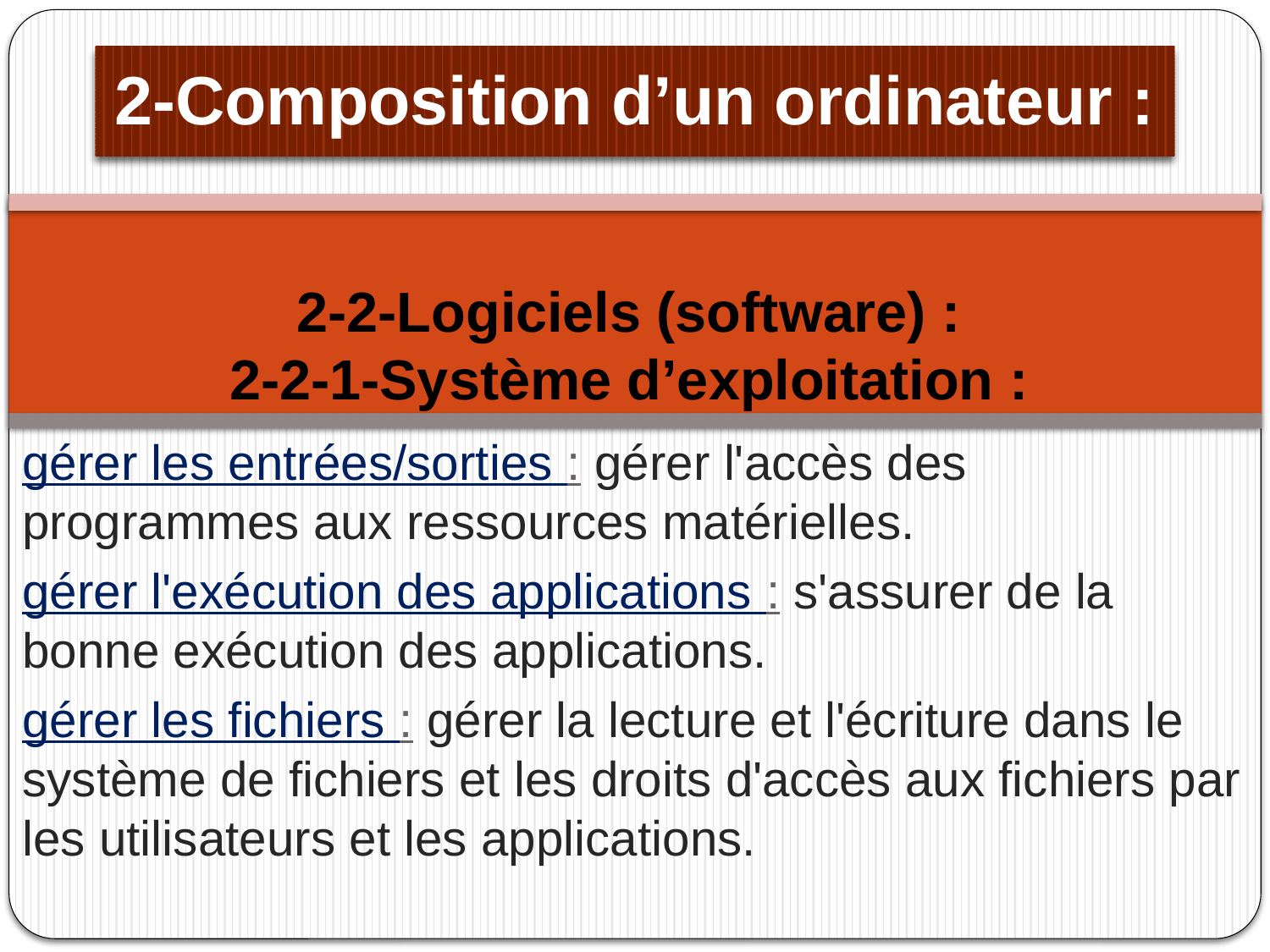

# 2-Composition d’un ordinateur :
2-2-Logiciels (software) :
2-2-1-Système d’exploitation :
gérer les entrées/sorties : gérer l'accès des programmes aux ressources matérielles.
gérer l'exécution des applications : s'assurer de la bonne exécution des applications.
gérer les fichiers : gérer la lecture et l'écriture dans le système de fichiers et les droits d'accès aux fichiers par les utilisateurs et les applications.

.